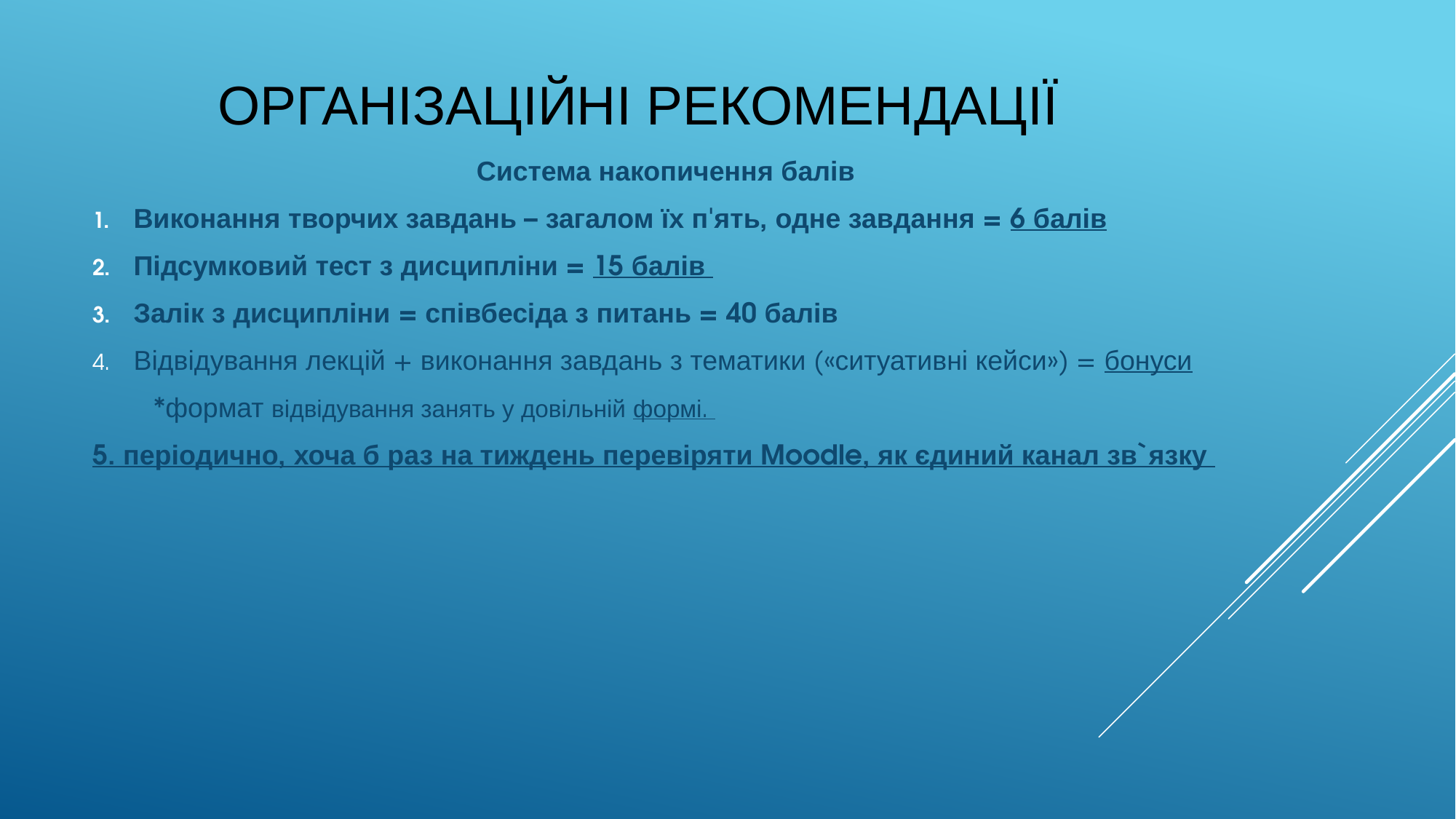

ОРГАНІЗАЦІЙНІ РЕКОМЕНДАЦІЇ
Система накопичення балів
Виконання творчих завдань – загалом їх п'ять, одне завдання = 6 балів
Підсумковий тест з дисципліни = 15 балів
Залік з дисципліни = співбесіда з питань = 40 балів
Відвідування лекцій + виконання завдань з тематики («ситуативні кейси») = бонуси
        *формат відвідування занять у довільній формі.
5. періодично, хоча б раз на тиждень перевіряти Moodle, як єдиний канал зв`язку